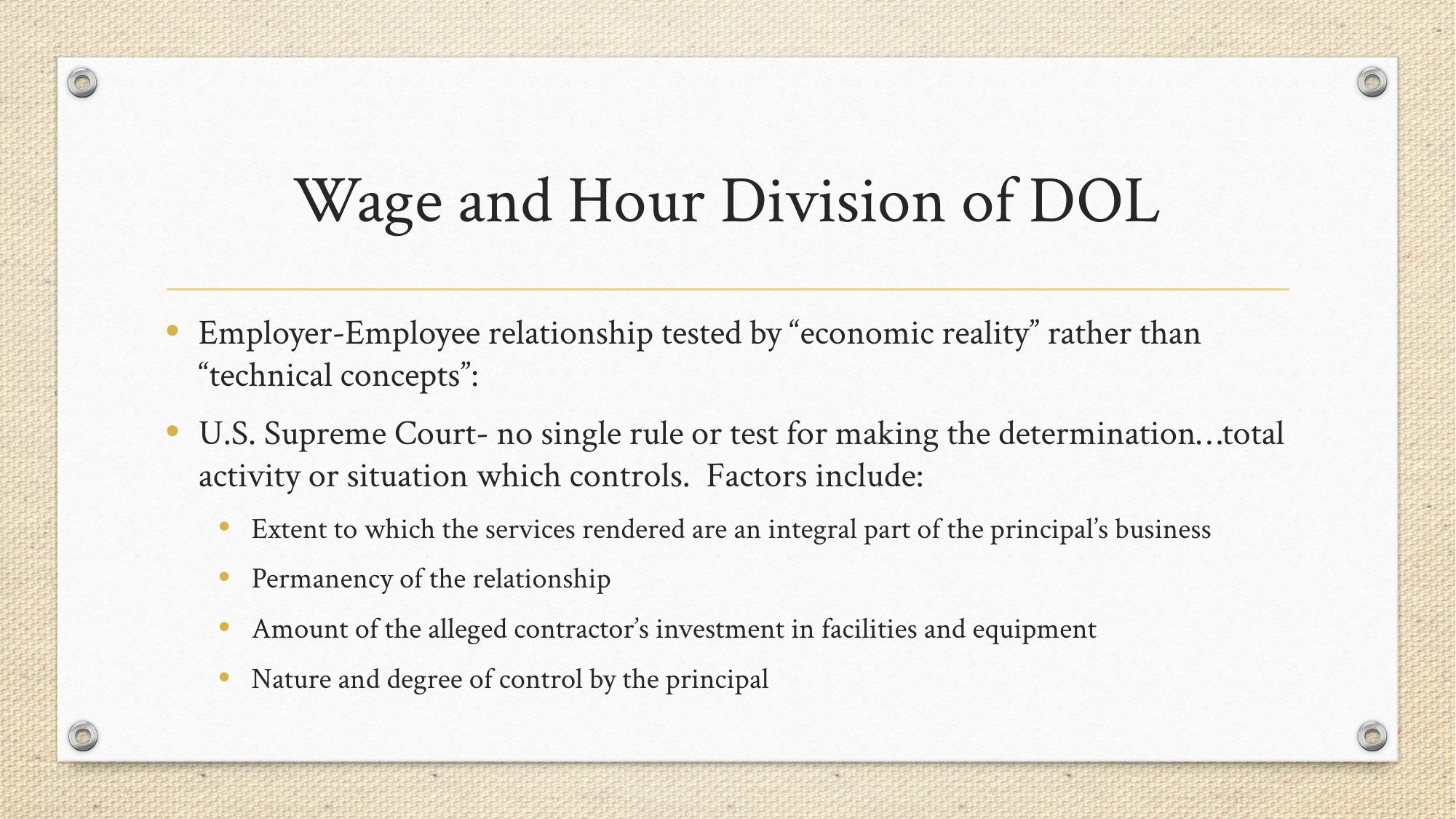

# Wage and Hour Division of DOL
Employer-Employee relationship tested by “economic reality” rather than “technical concepts”:
U.S. Supreme Court- no single rule or test for making the determination…total activity or situation which controls.  Factors include:
Extent to which the services rendered are an integral part of the principal’s business
Permanency of the relationship
Amount of the alleged contractor’s investment in facilities and equipment
Nature and degree of control by the principal